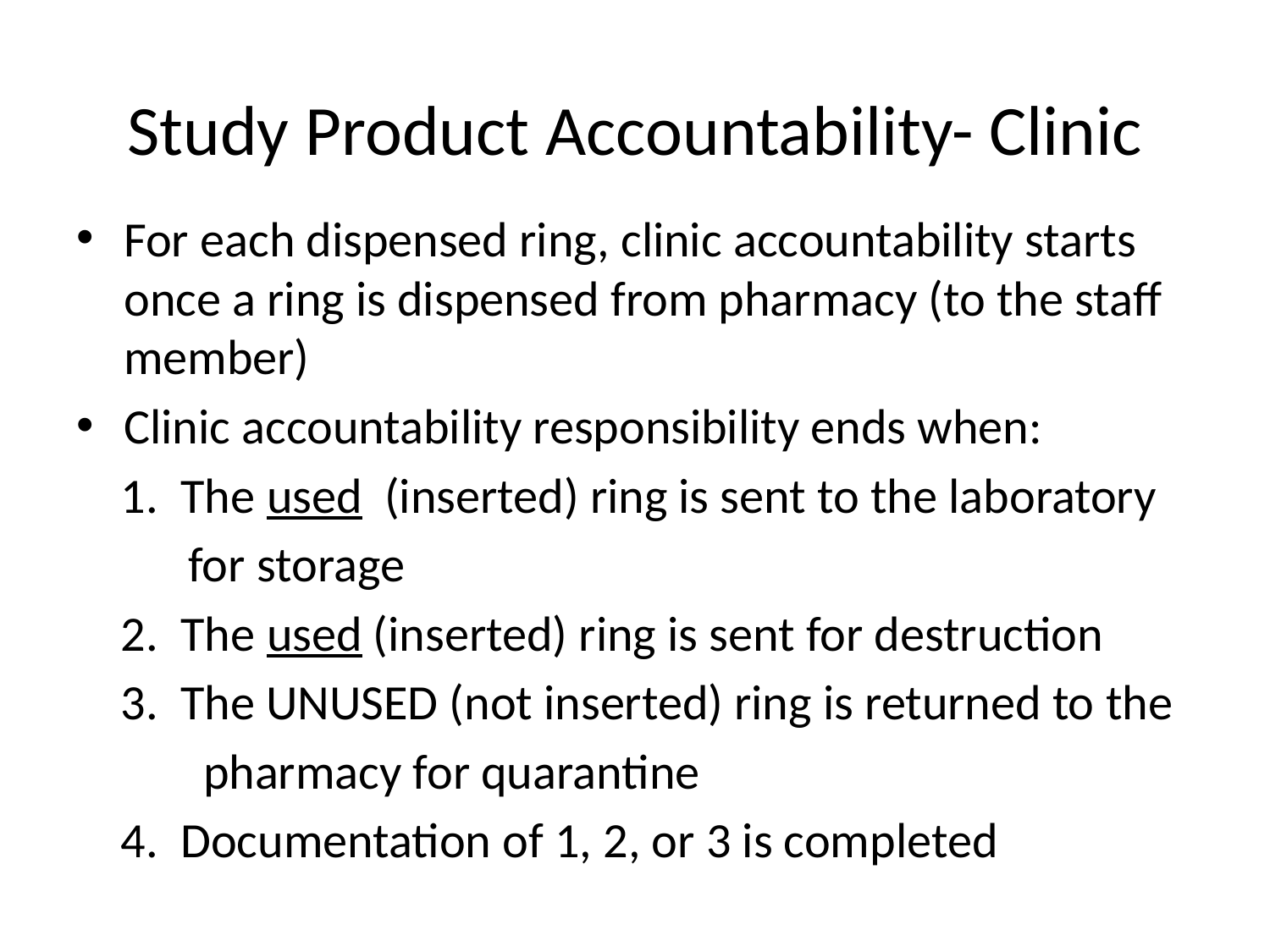

# Study Product Accountability- Clinic
For each dispensed ring, clinic accountability starts once a ring is dispensed from pharmacy (to the staff member)
Clinic accountability responsibility ends when:
    1.  The used  (inserted) ring is sent to the laboratory
          for storage
    2.  The used (inserted) ring is sent for destruction
    3.  The UNUSED (not inserted) ring is returned to the
    	pharmacy for quarantine
    4.  Documentation of 1, 2, or 3 is completed